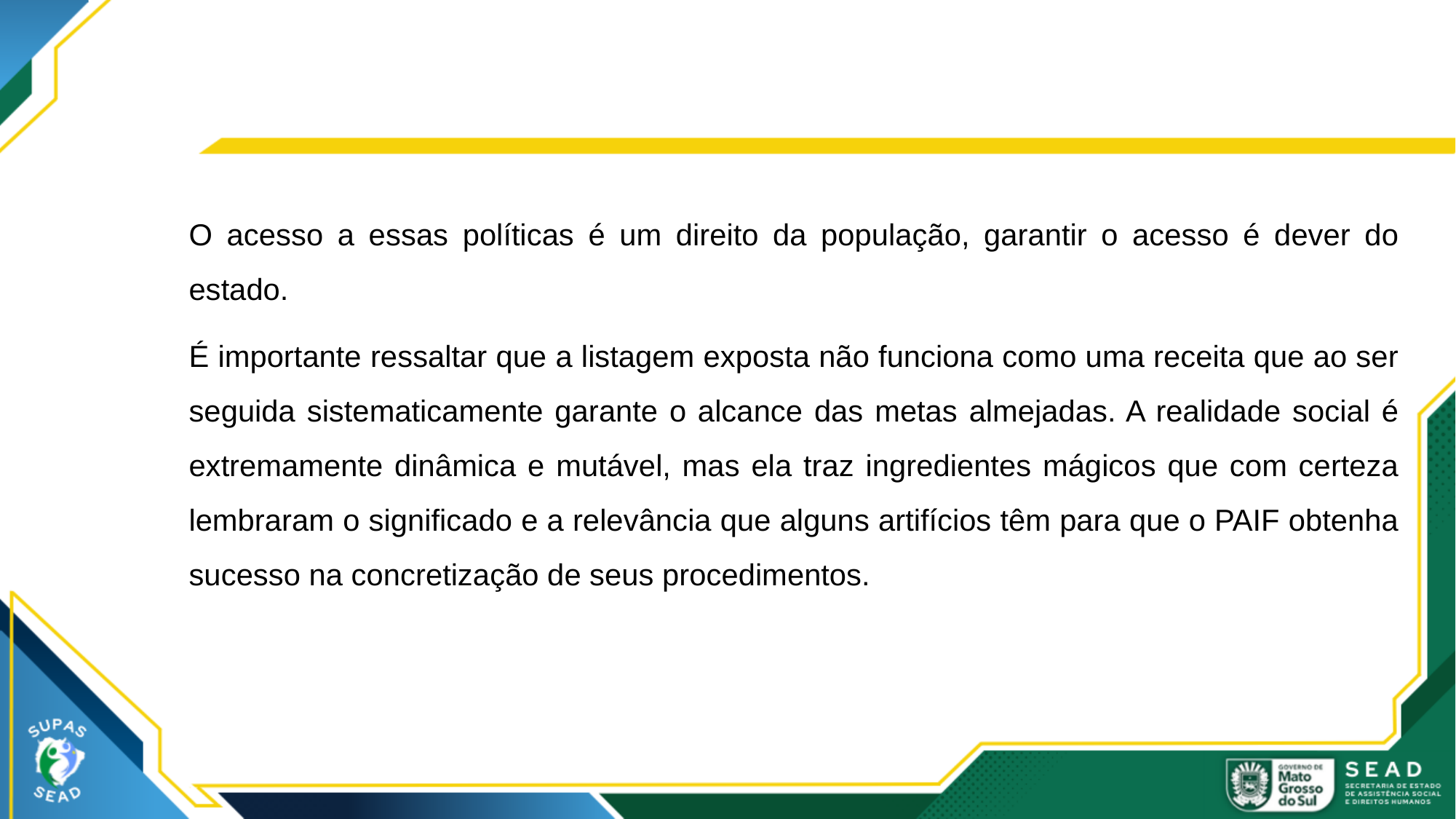

O acesso a essas políticas é um direito da população, garantir o acesso é dever do estado.
É importante ressaltar que a listagem exposta não funciona como uma receita que ao ser seguida sistematicamente garante o alcance das metas almejadas. A realidade social é extremamente dinâmica e mutável, mas ela traz ingredientes mágicos que com certeza lembraram o significado e a relevância que alguns artifícios têm para que o PAIF obtenha sucesso na concretização de seus procedimentos.